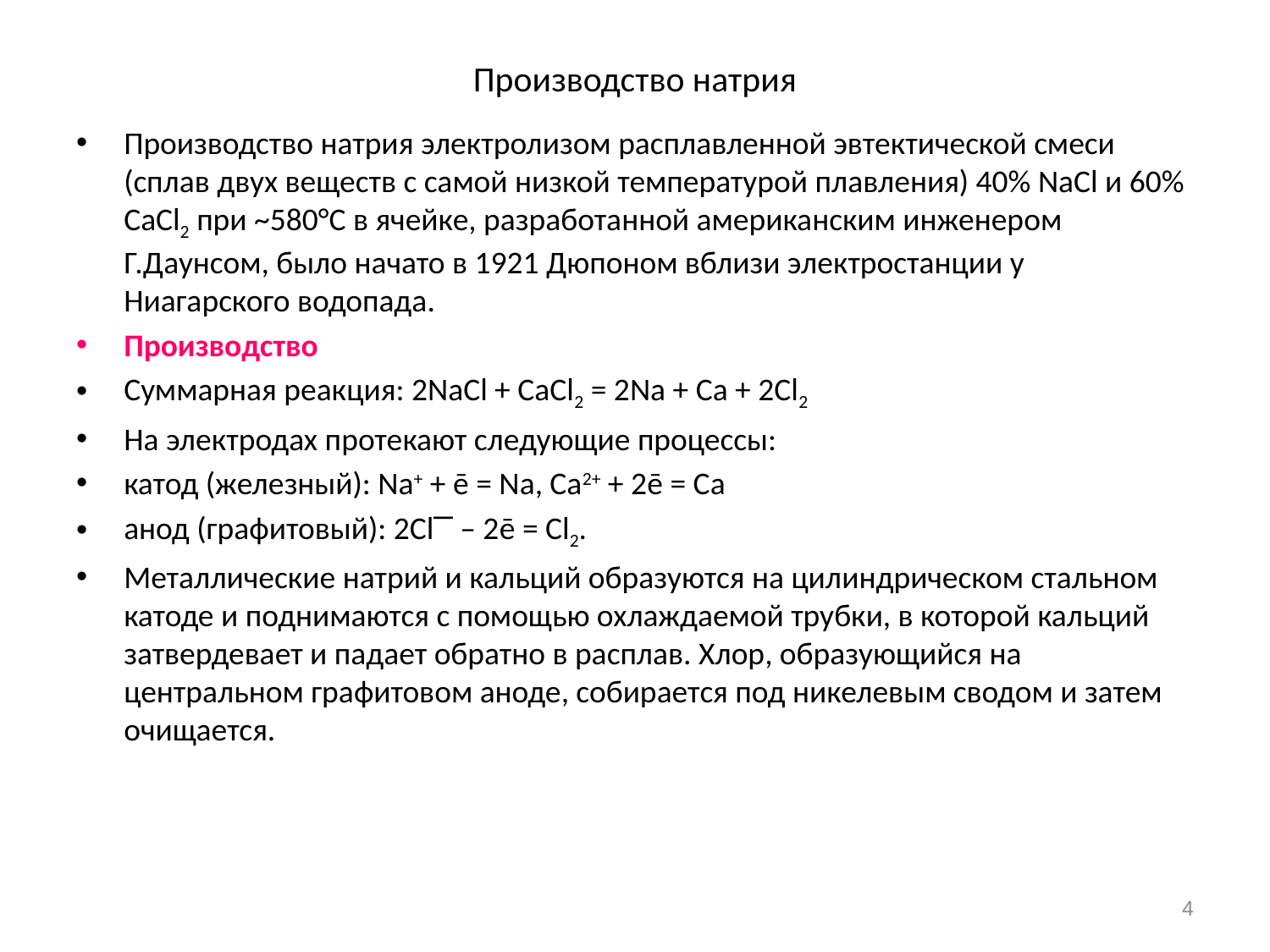

# Производство натрия
Производство натрия электролизом расплавленной эвтектической смеси (сплав двух веществ с самой низкой температурой плавления) 40% NaCl и 60% CaCl2 при ~580°С в ячейке, разработанной американским инженером Г.Даунсом, было начато в 1921 Дюпоном вблизи электростанции у Ниагарского водопада.
Производство
Суммарная реакция: 2NaCl + СаCl2 = 2Na + Ca + 2Cl2
На электродах протекают следующие процессы:
катод (железный): Na+ + ē = Na, Ca2+ + 2ē = Ca
анод (графитовый): 2Cl⎺ – 2ē = Cl2.
Металлические натрий и кальций образуются на цилиндрическом стальном катоде и поднимаются с помощью охлаждаемой трубки, в которой кальций затвердевает и падает обратно в расплав. Хлор, образующийся на центральном графитовом аноде, собирается под никелевым сводом и затем очищается.
4